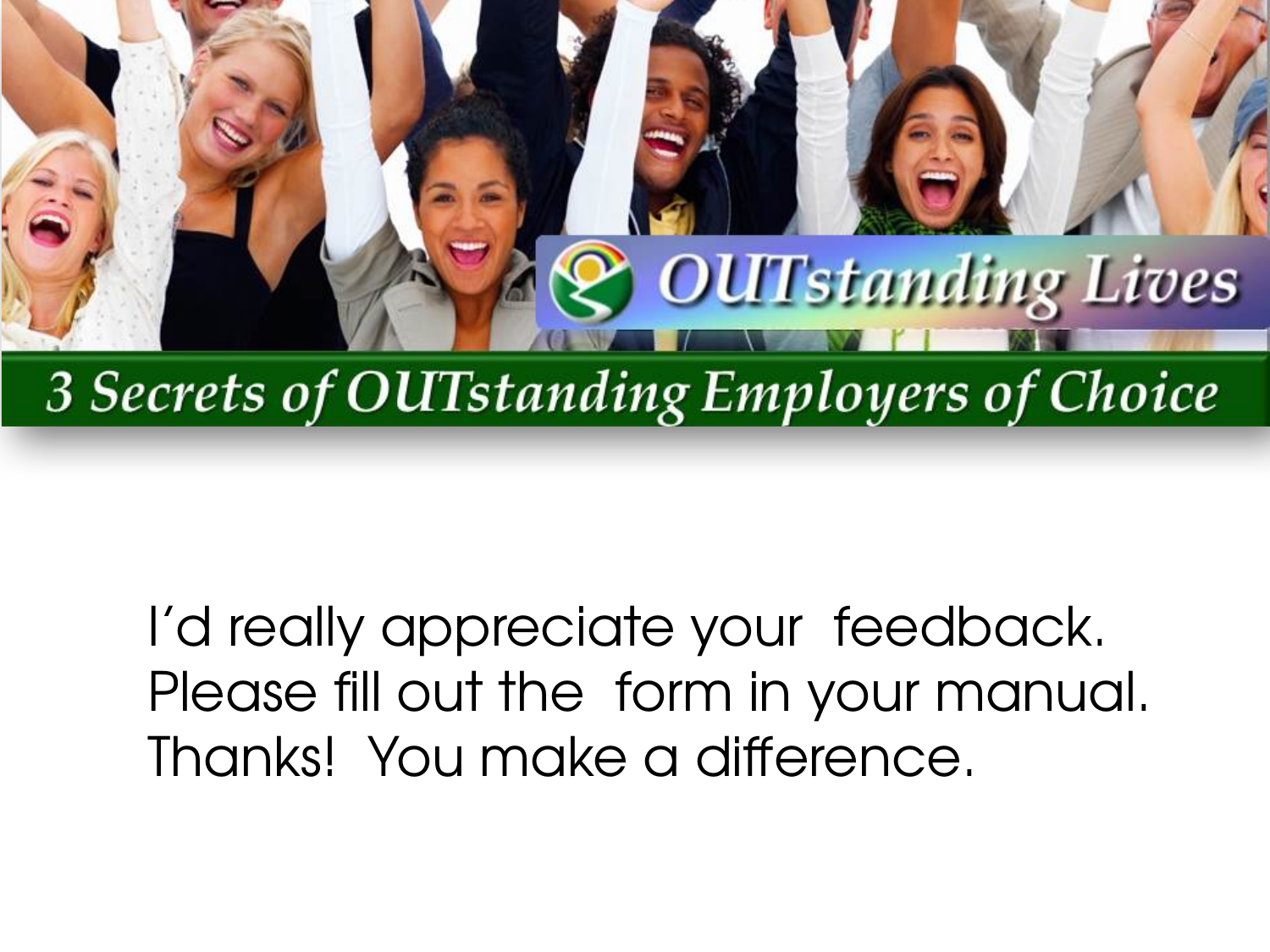

I’d really appreciate your  feedback. Please fill out the  form in your manual. Thanks!  You make a difference.